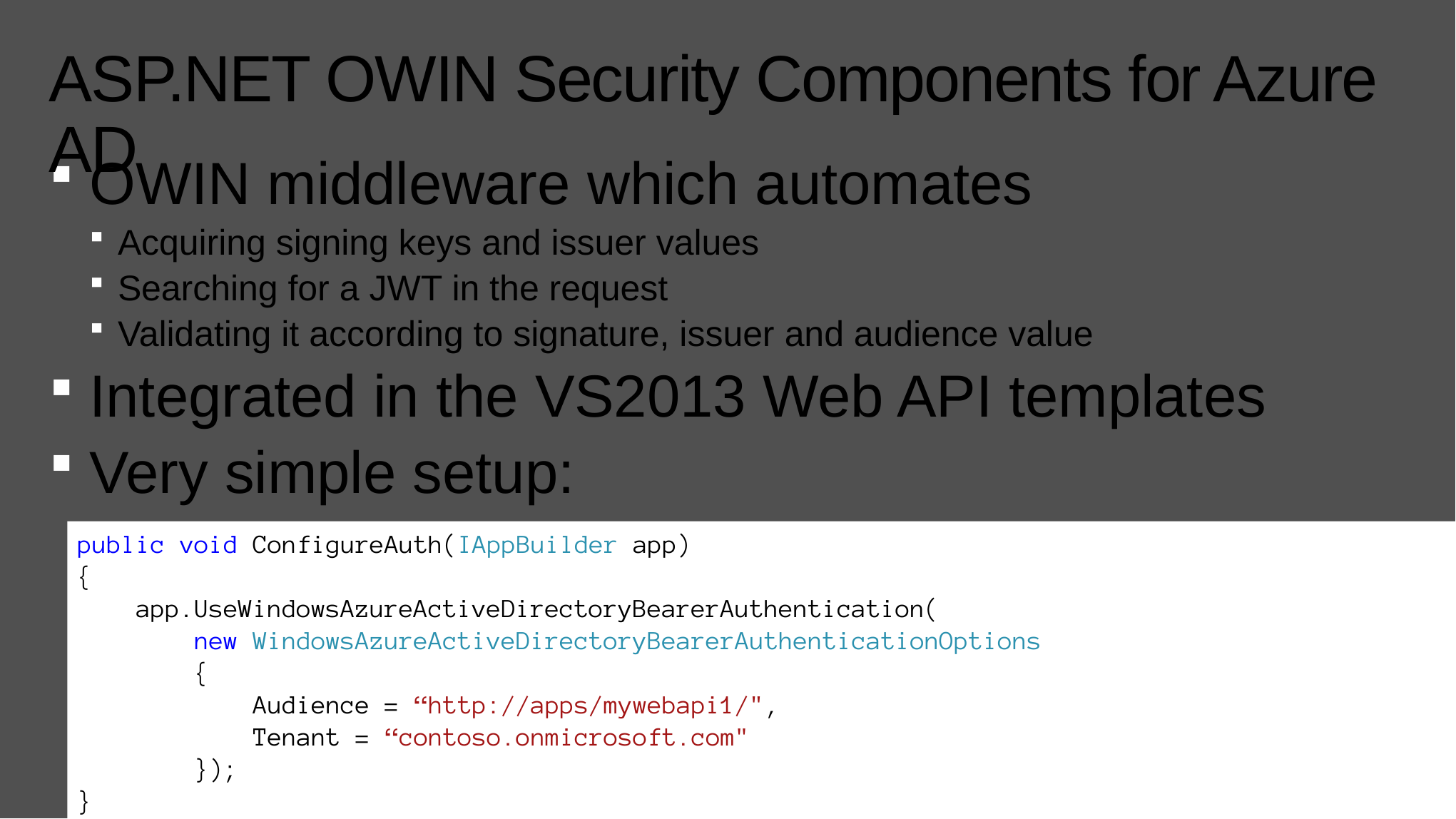

# ASP.NET OWIN Security Components for Azure AD
OWIN middleware which automates
Acquiring signing keys and issuer values
Searching for a JWT in the request
Validating it according to signature, issuer and audience value
Integrated in the VS2013 Web API templates
Very simple setup:
public void ConfigureAuth(IAppBuilder app)
{
    app.UseWindowsAzureActiveDirectoryBearerAuthentication(
        new WindowsAzureActiveDirectoryBearerAuthenticationOptions
        {
            Audience = “http://apps/mywebapi1/",
            Tenant = “contoso.onmicrosoft.com"
        });
}